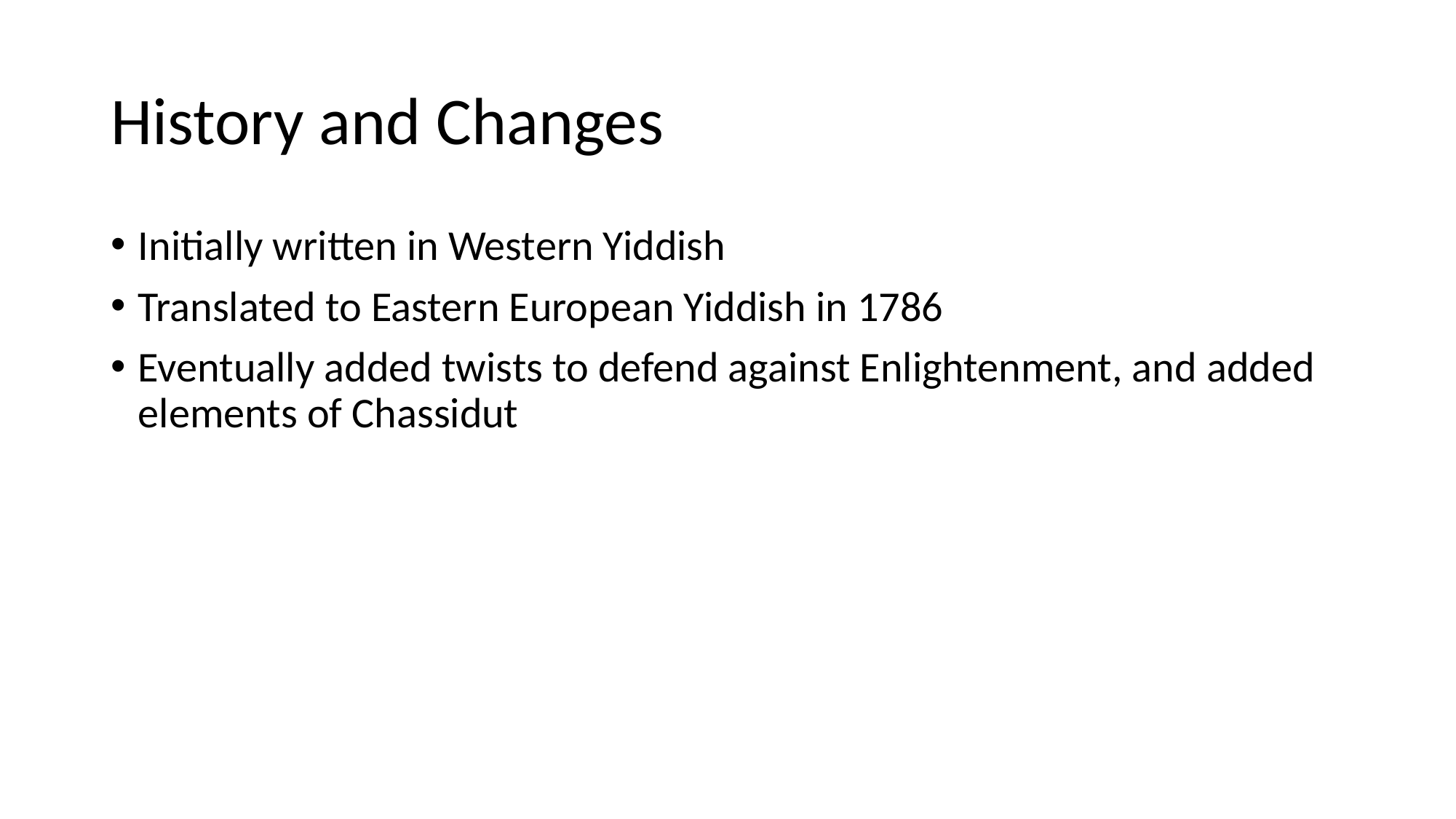

# History and Changes
Initially written in Western Yiddish
Translated to Eastern European Yiddish in 1786
Eventually added twists to defend against Enlightenment, and added elements of Chassidut